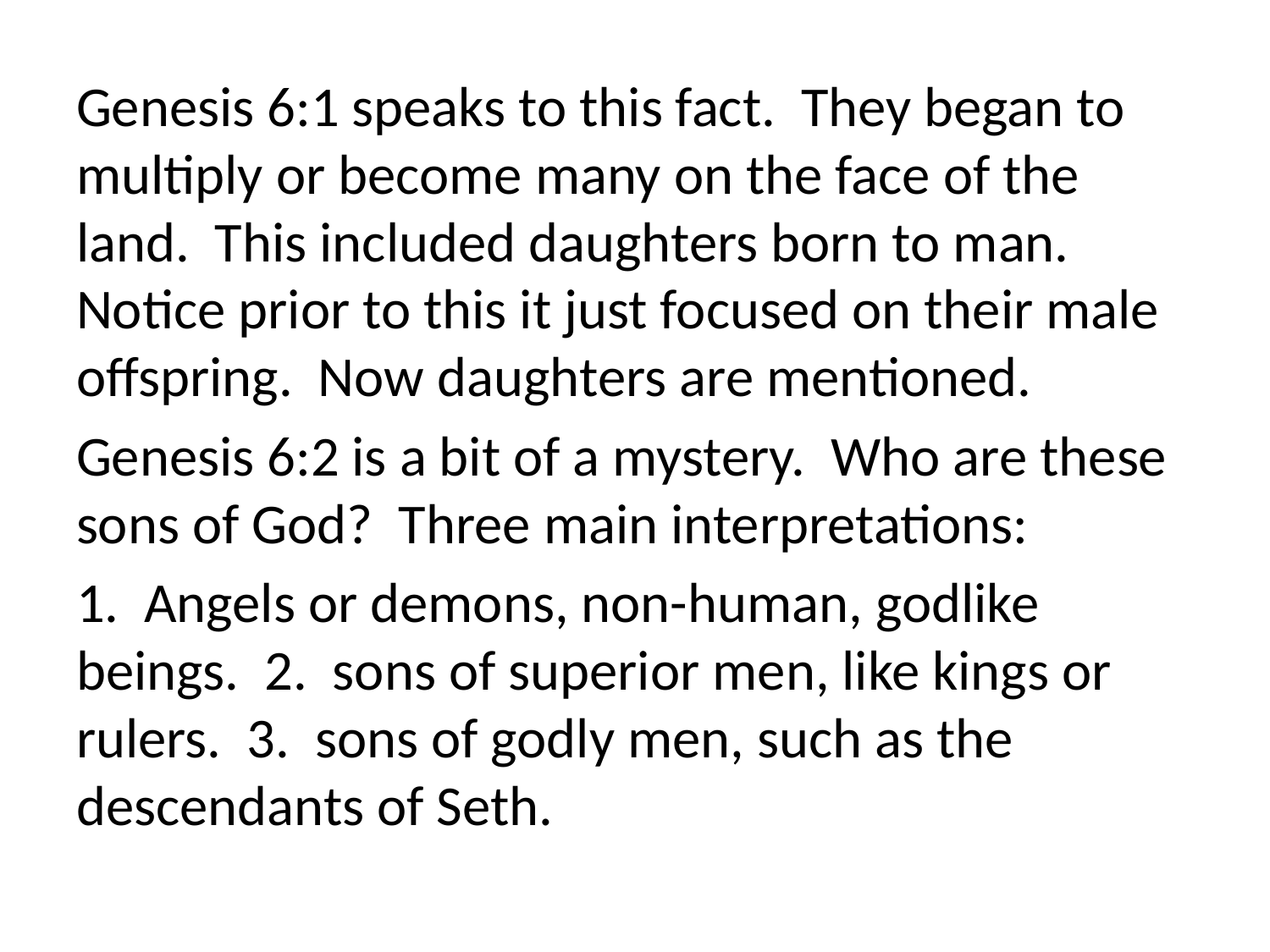

Genesis 6:1 speaks to this fact.  They began to multiply or become many on the face of the land.  This included daughters born to man.  Notice prior to this it just focused on their male offspring.  Now daughters are mentioned.
Genesis 6:2 is a bit of a mystery.  Who are these sons of God?  Three main interpretations:
1.  Angels or demons, non-human, godlike beings.  2.  sons of superior men, like kings or rulers.  3.  sons of godly men, such as the descendants of Seth.